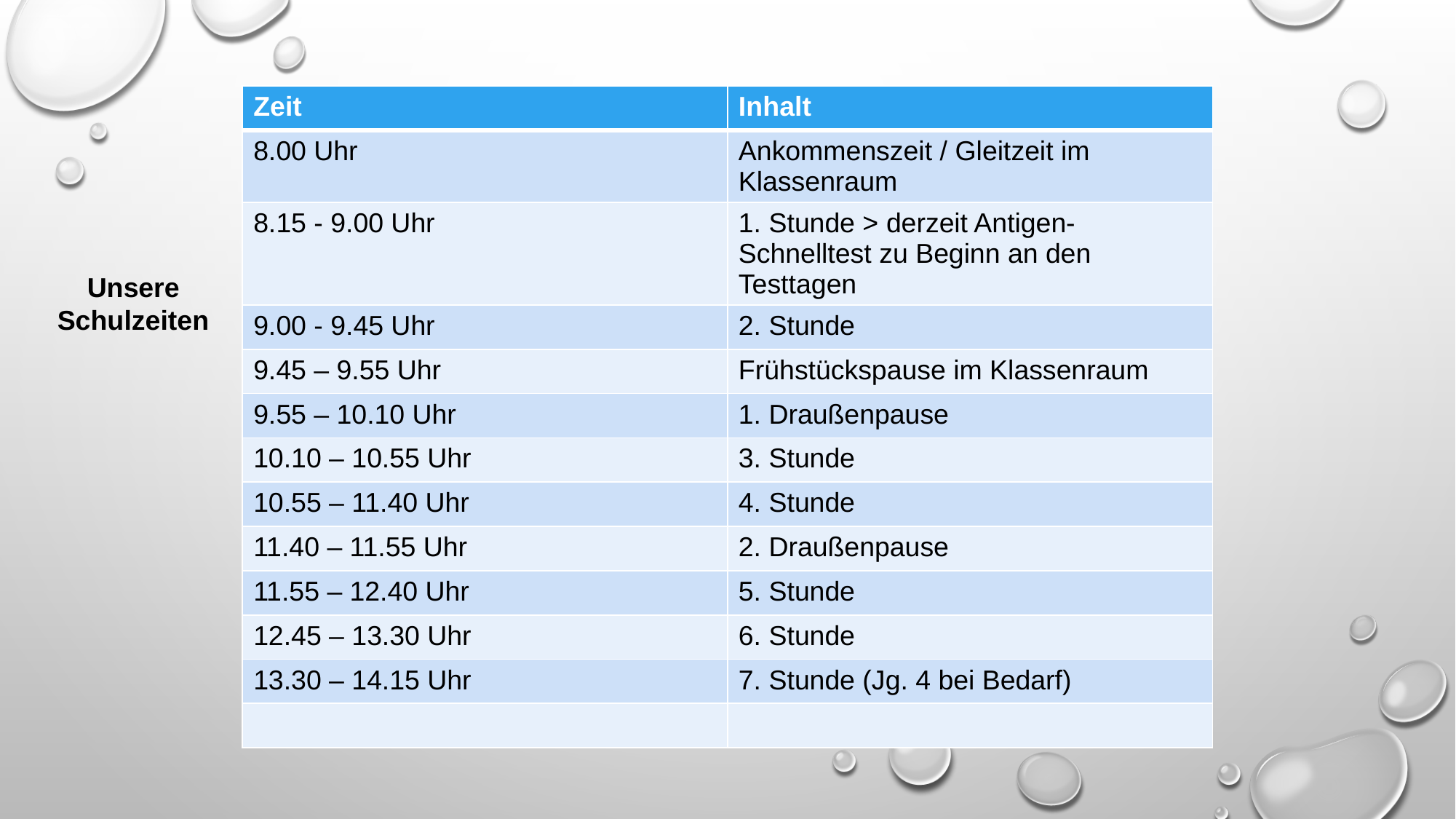

# Unsere schulzeiten
| Zeit | Inhalt |
| --- | --- |
| 8.00 Uhr | Ankommenszeit / Gleitzeit im Klassenraum |
| 8.15 - 9.00 Uhr | 1. Stunde > derzeit Antigen-Schnelltest zu Beginn an den Testtagen |
| 9.00 - 9.45 Uhr | 2. Stunde |
| 9.45 – 9.55 Uhr | Frühstückspause im Klassenraum |
| 9.55 – 10.10 Uhr | 1. Draußenpause |
| 10.10 – 10.55 Uhr | 3. Stunde |
| 10.55 – 11.40 Uhr | 4. Stunde |
| 11.40 – 11.55 Uhr | 2. Draußenpause |
| 11.55 – 12.40 Uhr | 5. Stunde |
| 12.45 – 13.30 Uhr | 6. Stunde |
| 13.30 – 14.15 Uhr | 7. Stunde (Jg. 4 bei Bedarf) |
|  |  |
Unsere Schulzeiten